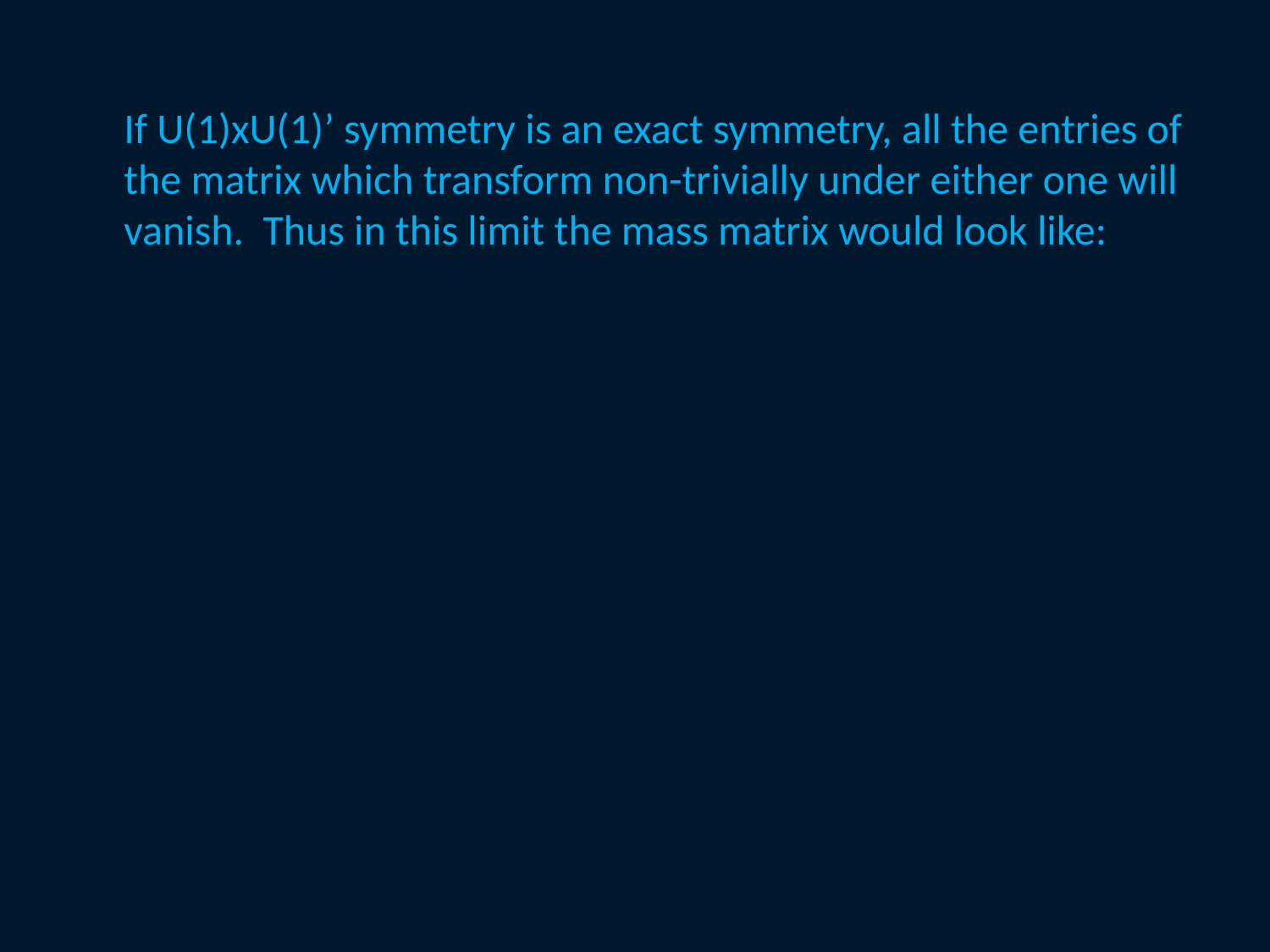

If U(1)xU(1)’ symmetry is an exact symmetry, all the entries of
the matrix which transform non-trivially under either one will
vanish.  Thus in this limit the mass matrix would look like: